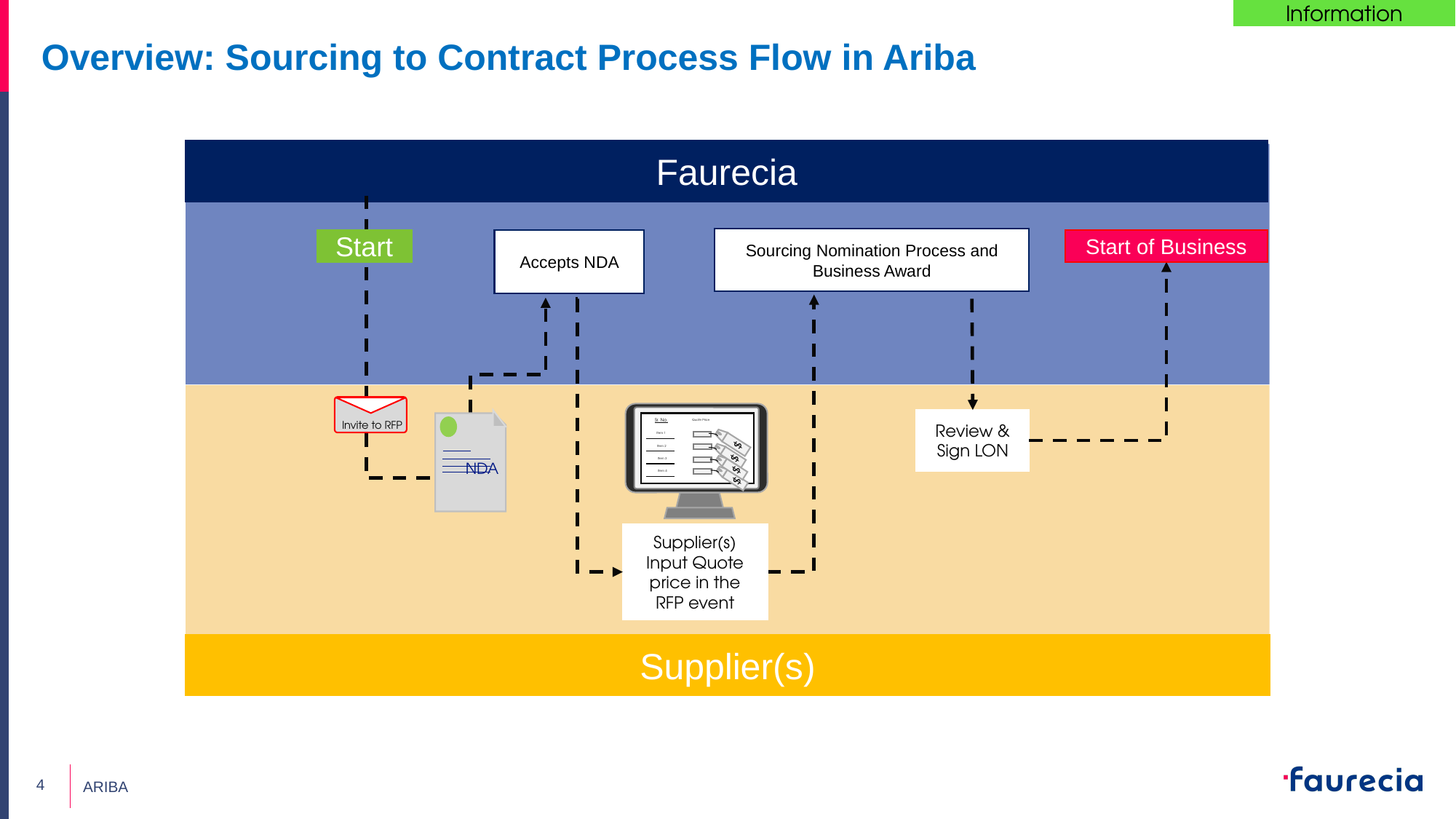

Information
Overview: Sourcing to Contract Process Flow in Ariba
Faurecia

Sourcing Nomination Process and Business Award
Start
Start of Business
Accepts NDA

Invite to RFP

Sr. No.
Quote Price

Item 1

$

Item 2

$

Item 3

$

Item 4

$

Review & Sign LON
NDA
Supplier(s) Input Quote price in the RFP event
Supplier(s)
4